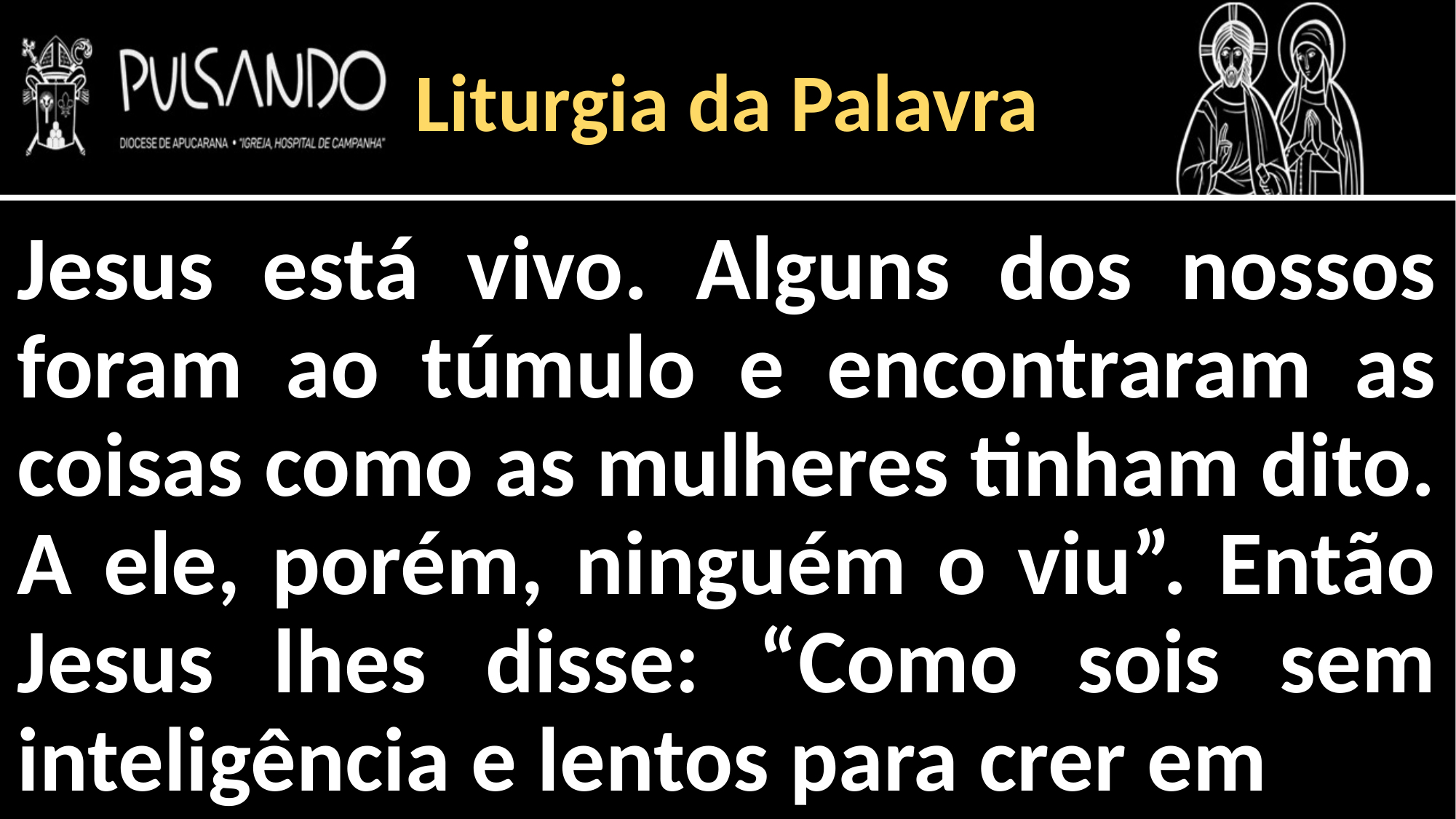

Liturgia da Palavra
Jesus está vivo. Alguns dos nossos foram ao túmulo e encontraram as coisas como as mulheres tinham dito. A ele, porém, ninguém o viu”. Então Jesus lhes disse: “Como sois sem inteligência e lentos para crer em